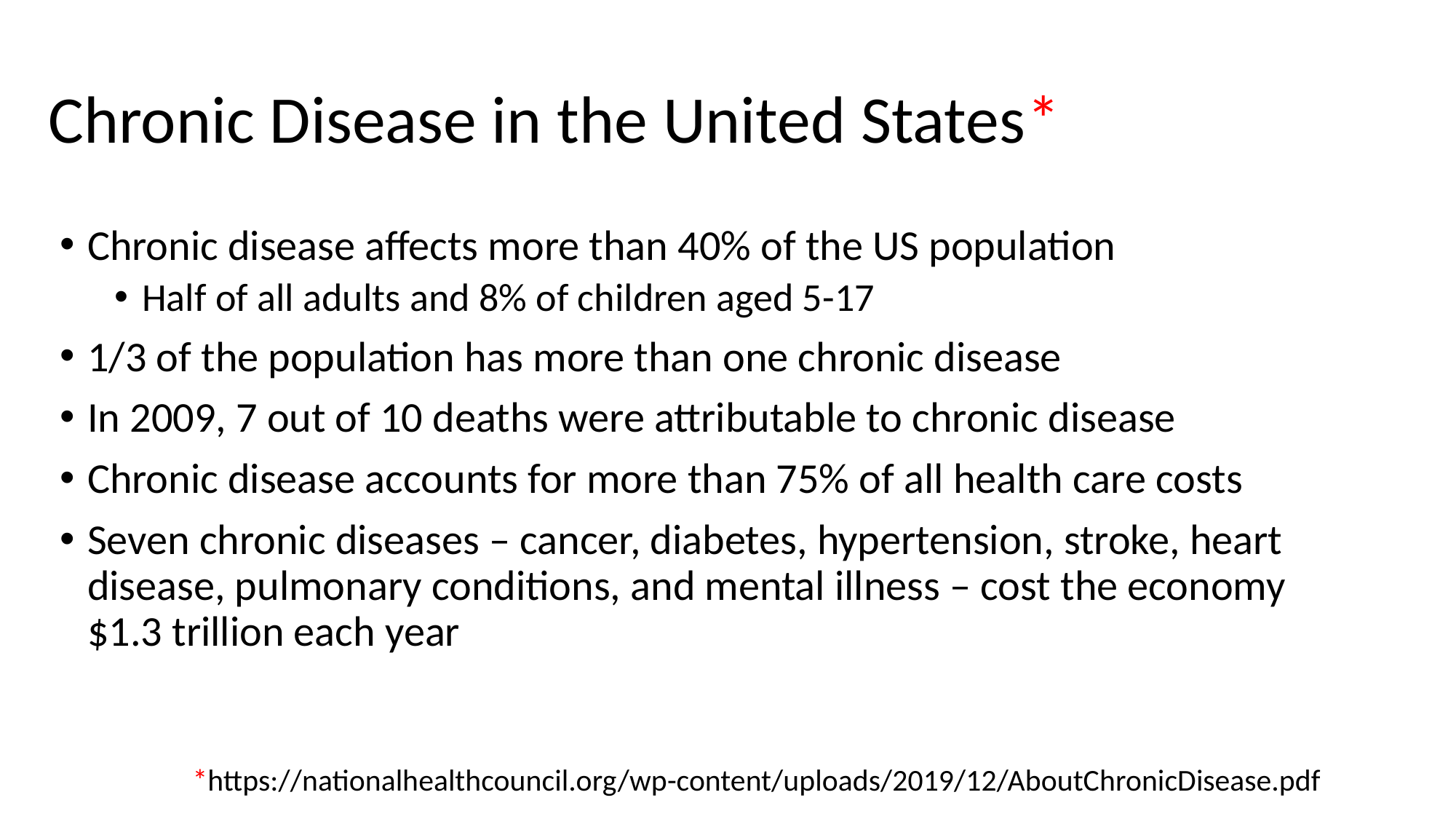

# Chronic Disease in the United States*
Chronic disease affects more than 40% of the US population
Half of all adults and 8% of children aged 5-17
1/3 of the population has more than one chronic disease
In 2009, 7 out of 10 deaths were attributable to chronic disease
Chronic disease accounts for more than 75% of all health care costs
Seven chronic diseases – cancer, diabetes, hypertension, stroke, heart disease, pulmonary conditions, and mental illness – cost the economy $1.3 trillion each year

*https://nationalhealthcouncil.org/wp-content/uploads/2019/12/AboutChronicDisease.pdf